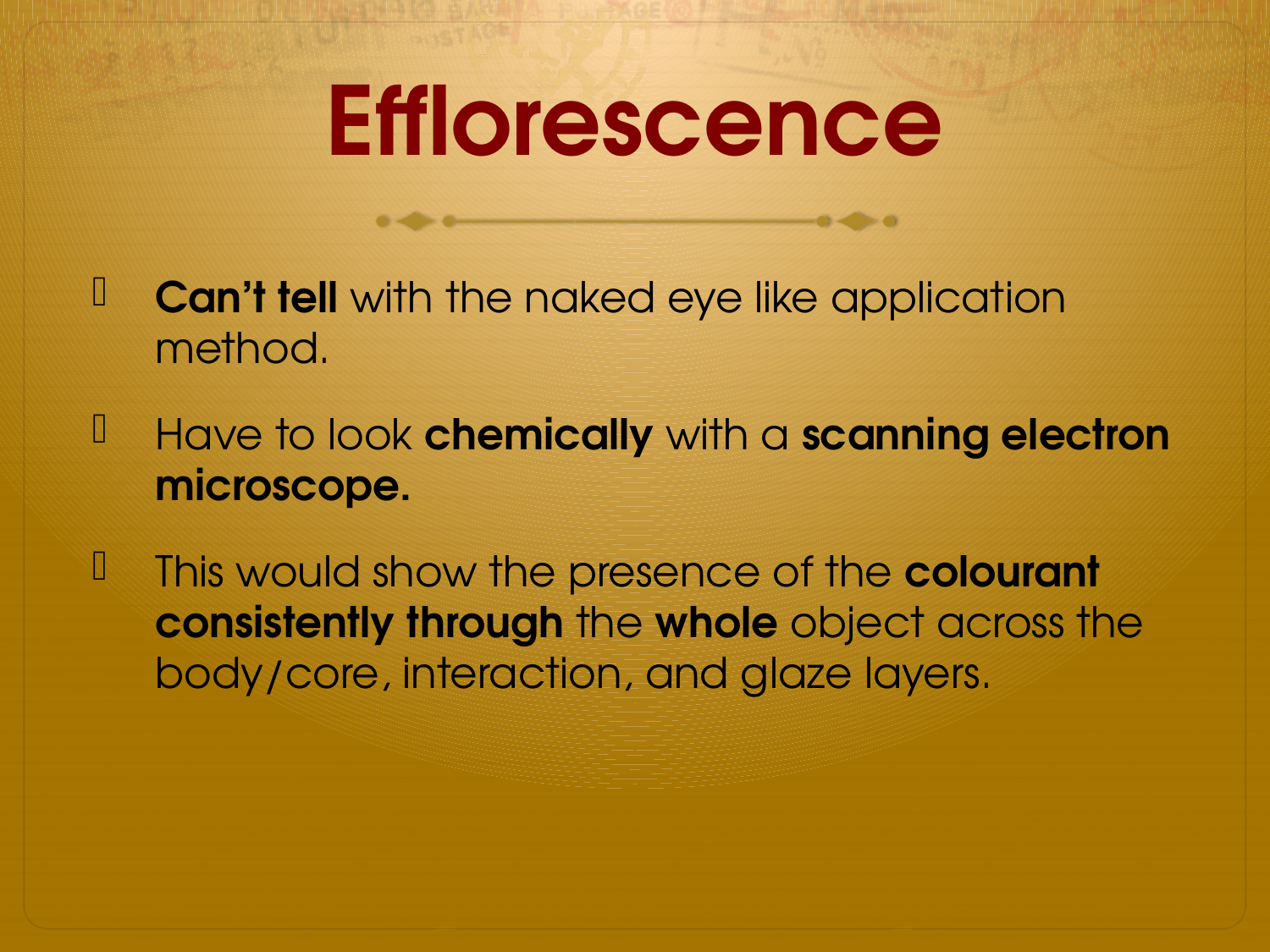

# Efflorescence
Can’t tell with the naked eye like application method.
Have to look chemically with a scanning electron microscope.
This would show the presence of the colourant consistently through the whole object across the body/core, interaction, and glaze layers.